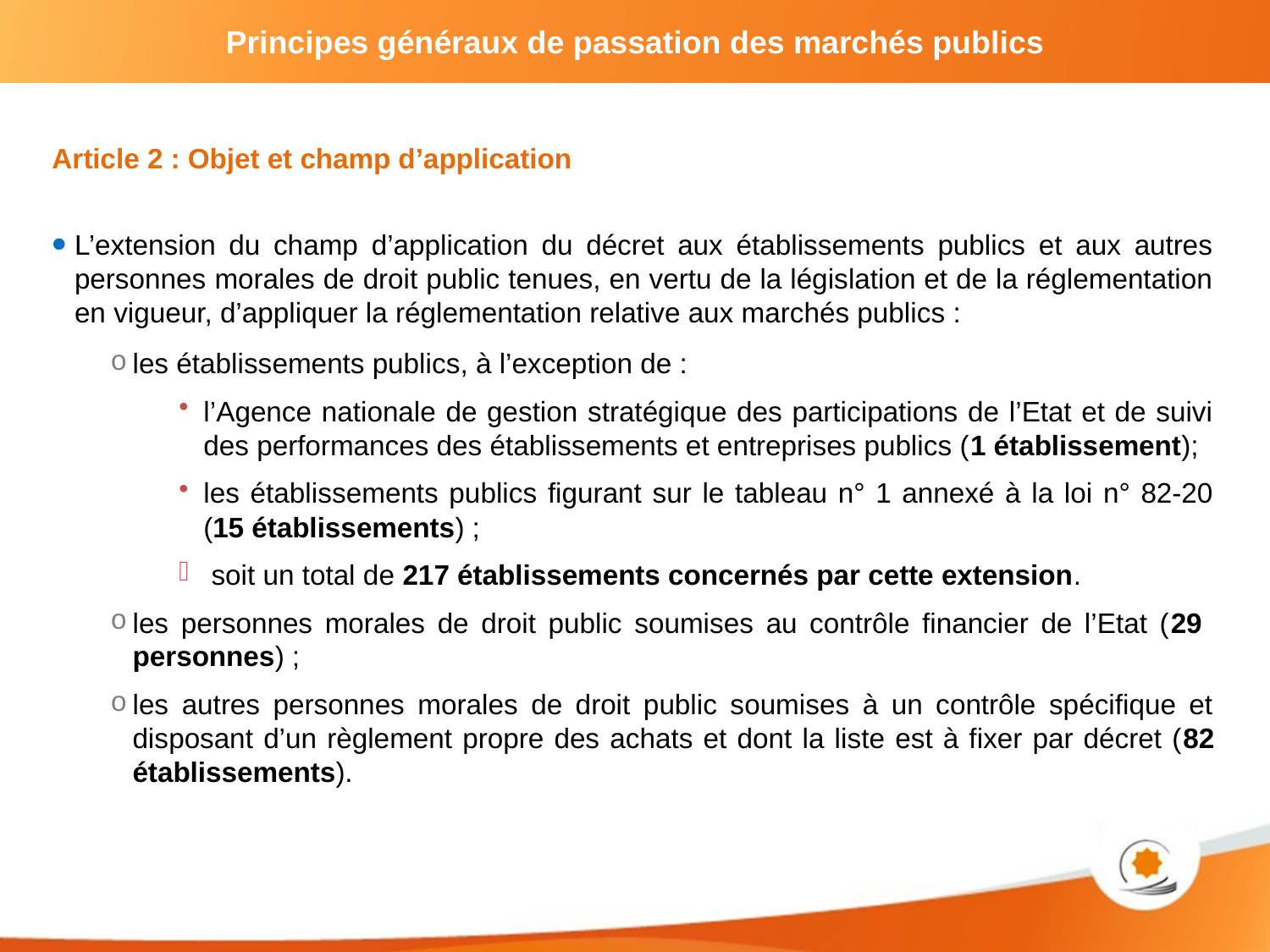

Article 2 : Objet et champ d’application
L’extension du champ d’application du décret aux établissements publics et aux autres personnes morales de droit public tenues, en vertu de la législation et de la réglementation en vigueur, d’appliquer la réglementation relative aux marchés publics :
les établissements publics, à l’exception de :
l’Agence nationale de gestion stratégique des participations de l’Etat et de suivi des performances des établissements et entreprises publics (1 établissement);
les établissements publics figurant sur le tableau n° 1 annexé à la loi n° 82-20 (15 établissements) ;
 soit un total de 217 établissements concernés par cette extension.
les personnes morales de droit public soumises au contrôle financier de l’Etat (29  personnes) ;
les autres personnes morales de droit public soumises à un contrôle spécifique et disposant d’un règlement propre des achats et dont la liste est à fixer par décret (82 établissements).